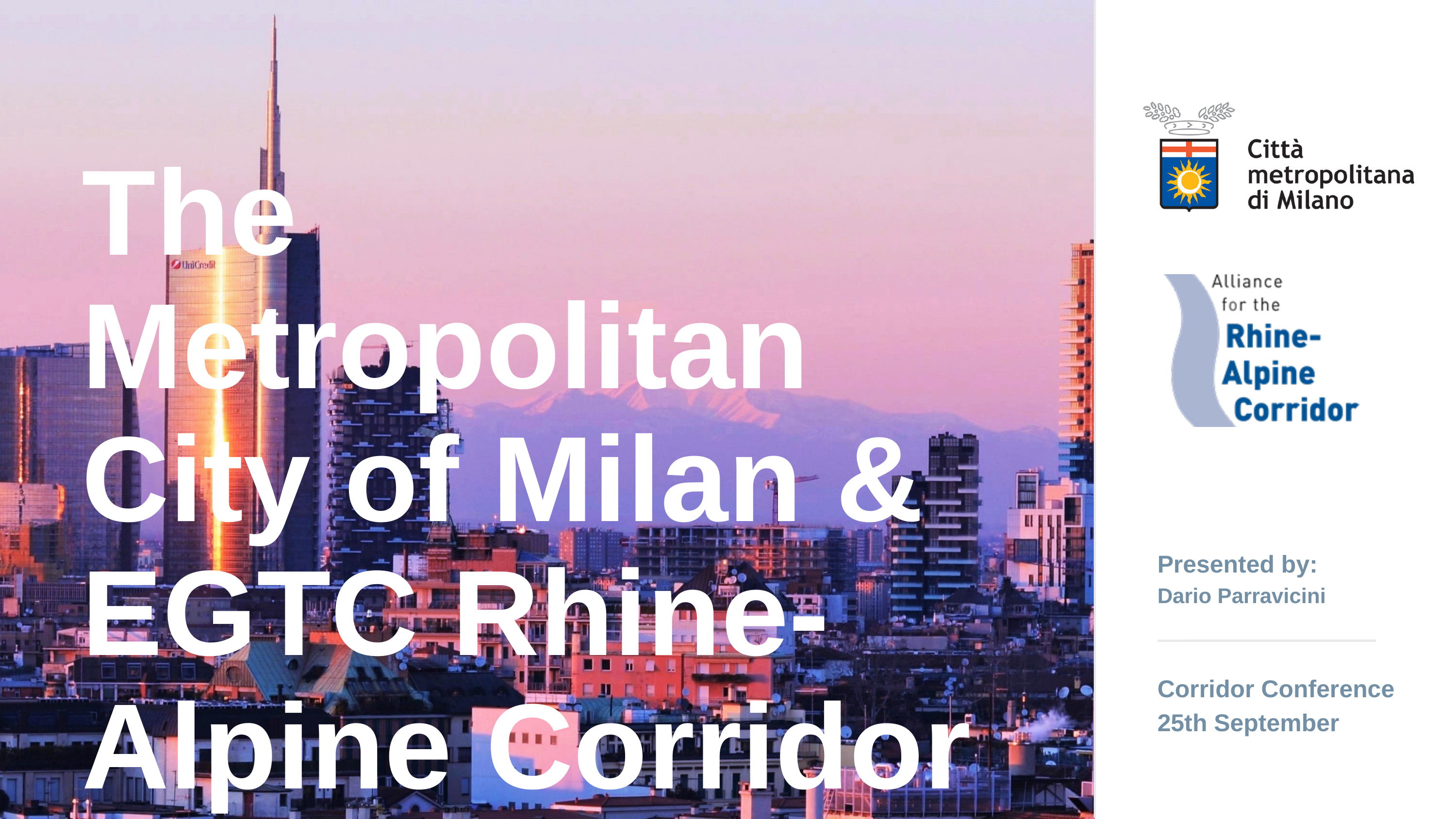

The Metropolitan City of Milan & EGTC Rhine-Alpine Corridor

Presented by:
Dario Parravicini

Corridor Conference
25th September